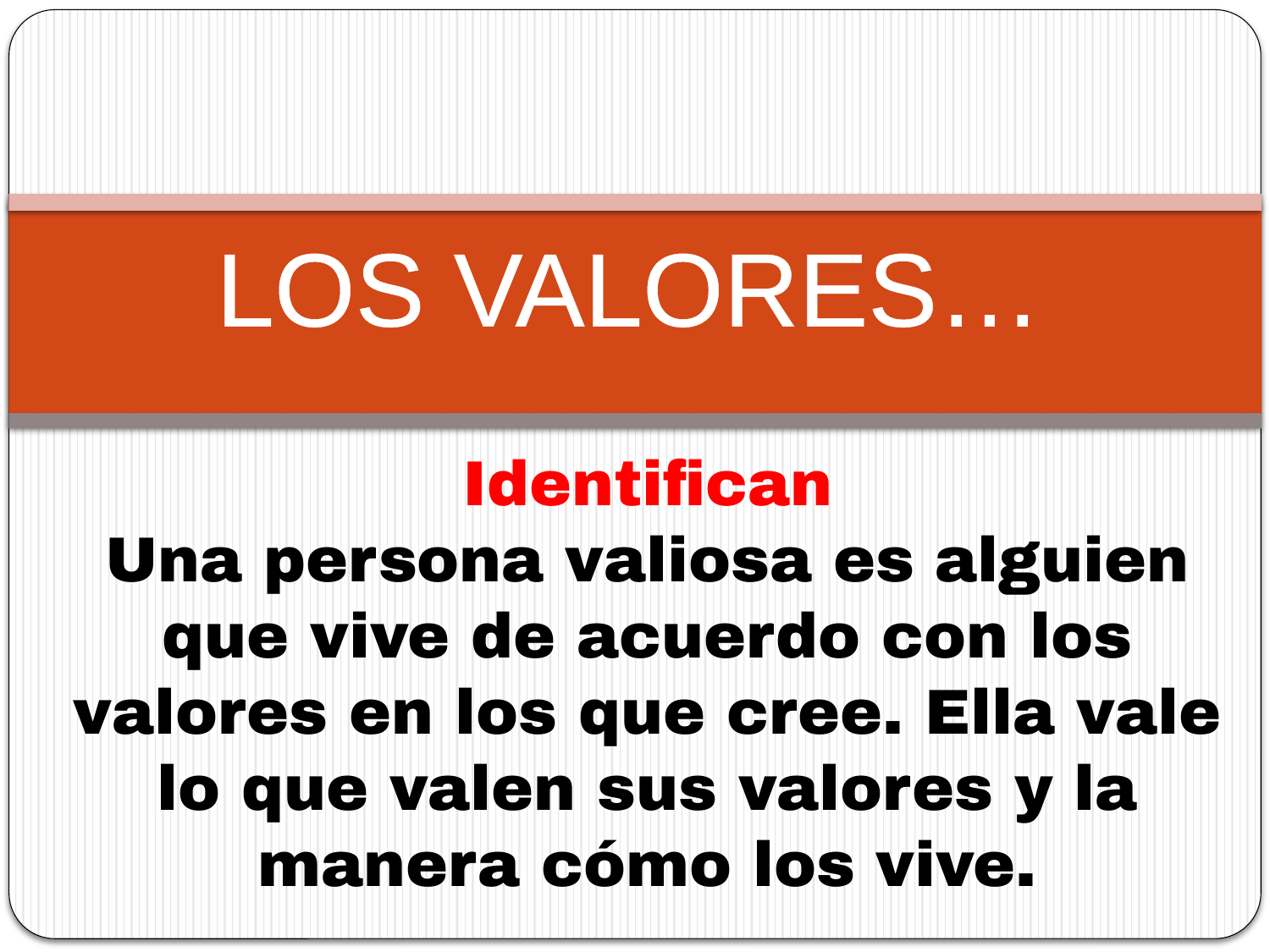

LOS VALORES…
Identifican
Una persona valiosa es alguien que vive de acuerdo con los valores en los que cree. Ella vale lo que valen sus valores y la manera cómo los vive.